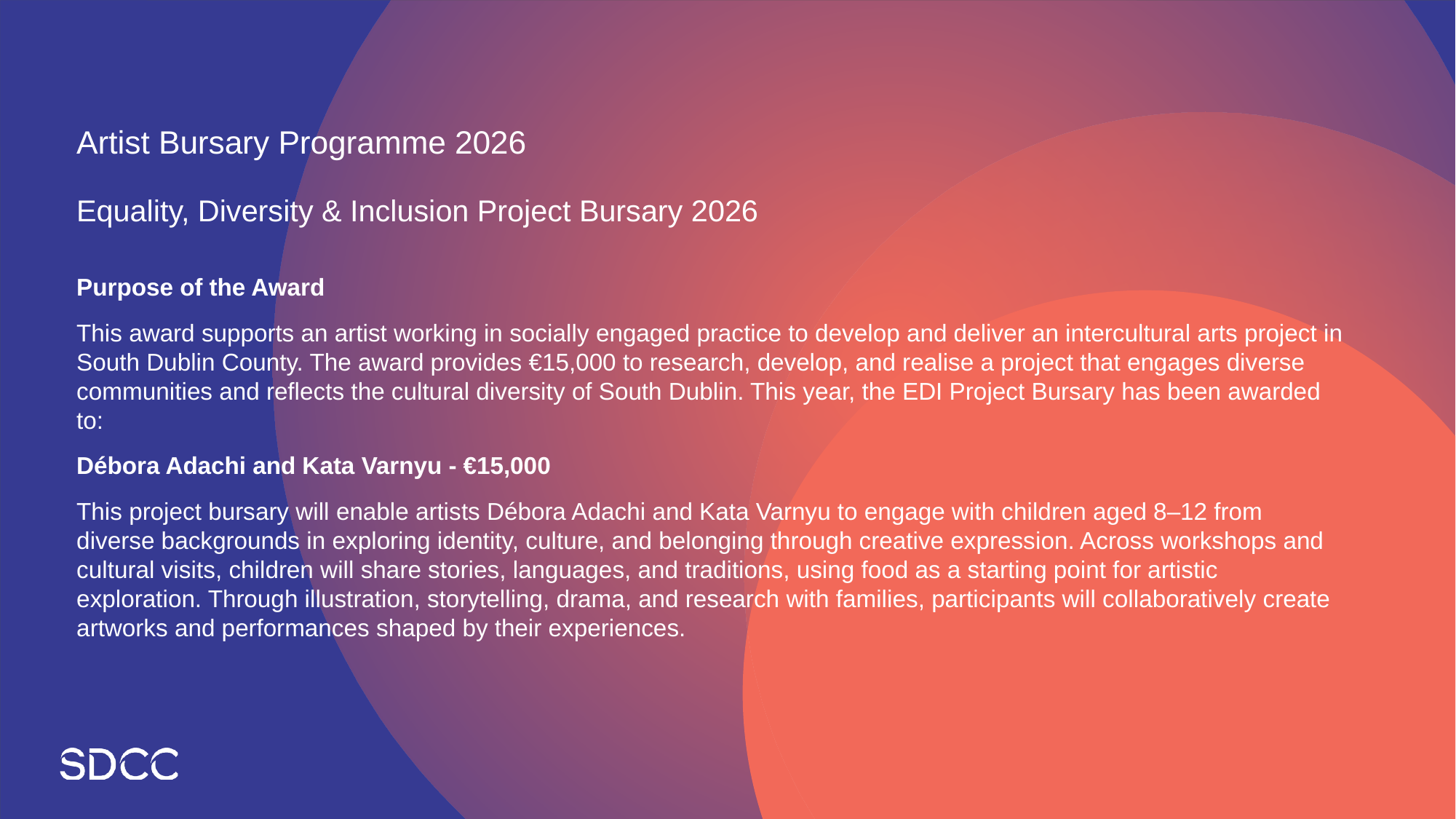

Artist Bursary Programme 2026

Equality, Diversity & Inclusion Project Bursary 2026
Purpose of the Award
This award supports an artist working in socially engaged practice to develop and deliver an intercultural arts project in South Dublin County. The award provides €15,000 to research, develop, and realise a project that engages diverse communities and reflects the cultural diversity of South Dublin. This year, the EDI Project Bursary has been awarded to:
Débora Adachi and Kata Varnyu - €15,000
This project bursary will enable artists Débora Adachi and Kata Varnyu to engage with children aged 8–12 from diverse backgrounds in exploring identity, culture, and belonging through creative expression. Across workshops and cultural visits, children will share stories, languages, and traditions, using food as a starting point for artistic exploration. Through illustration, storytelling, drama, and research with families, participants will collaboratively create artworks and performances shaped by their experiences.